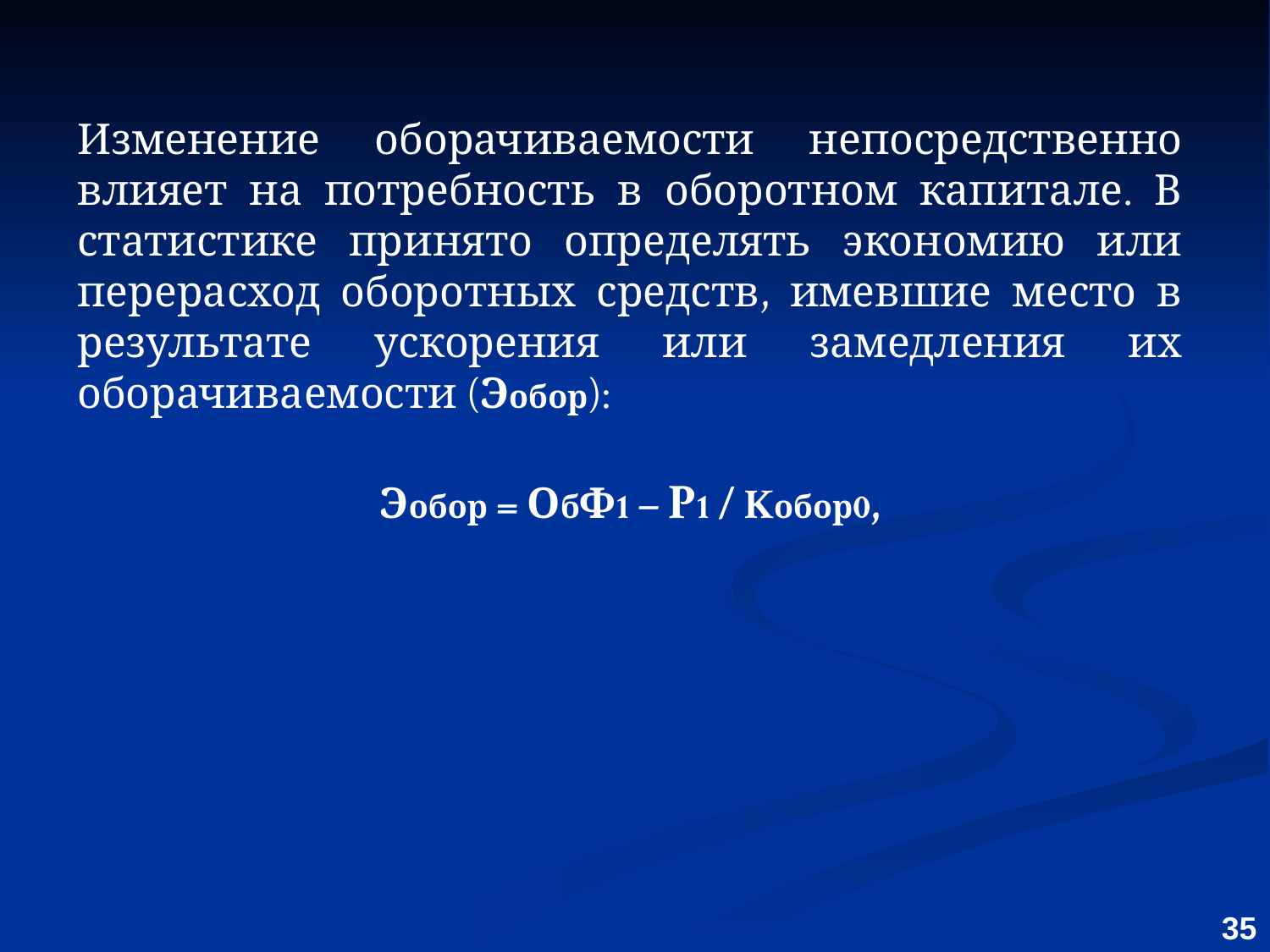

Изменение оборачиваемости непосредственно влияет на потребность в оборотном капитале. В статистике принято определять экономию или перерасход оборотных средств, имевшие место в результате ускорения или замедления их оборачиваемости (Эобор):
Эобор = ОбФ1 − P1 / Kобор0,

35